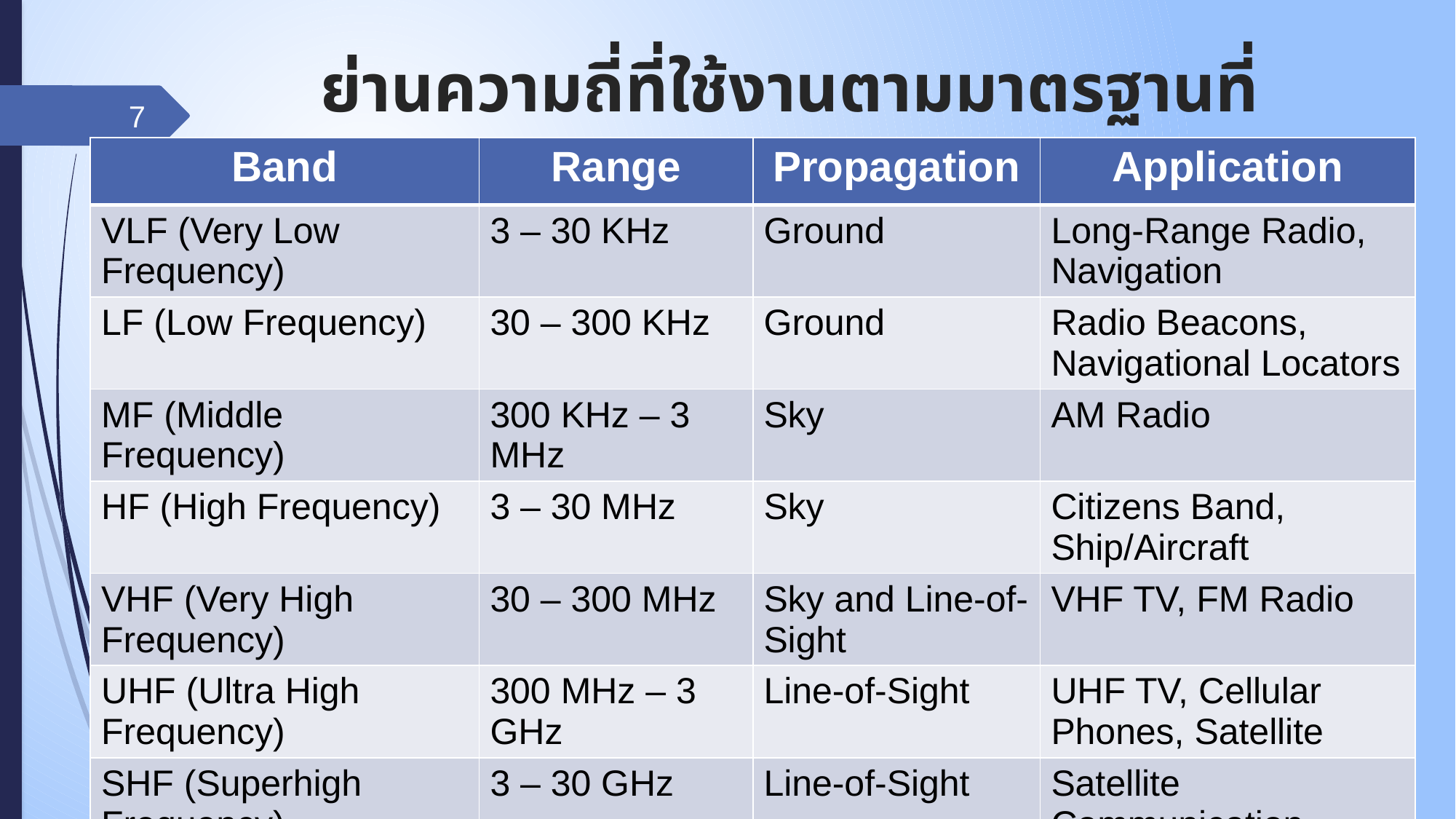

# ย่านความถี่ที่ใช้งานตามมาตรฐานที่กำหนด
7
| Band | Range | Propagation | Application |
| --- | --- | --- | --- |
| VLF (Very Low Frequency) | 3 – 30 KHz | Ground | Long-Range Radio, Navigation |
| LF (Low Frequency) | 30 – 300 KHz | Ground | Radio Beacons, Navigational Locators |
| MF (Middle Frequency) | 300 KHz – 3 MHz | Sky | AM Radio |
| HF (High Frequency) | 3 – 30 MHz | Sky | Citizens Band, Ship/Aircraft |
| VHF (Very High Frequency) | 30 – 300 MHz | Sky and Line-of-Sight | VHF TV, FM Radio |
| UHF (Ultra High Frequency) | 300 MHz – 3 GHz | Line-of-Sight | UHF TV, Cellular Phones, Satellite |
| SHF (Superhigh Frequency) | 3 – 30 GHz | Line-of-Sight | Satellite Communication |
| EHF (Extremely High Frequency) | 30 – 300 GHz | Line-of-Sight | Radar, Satellite |